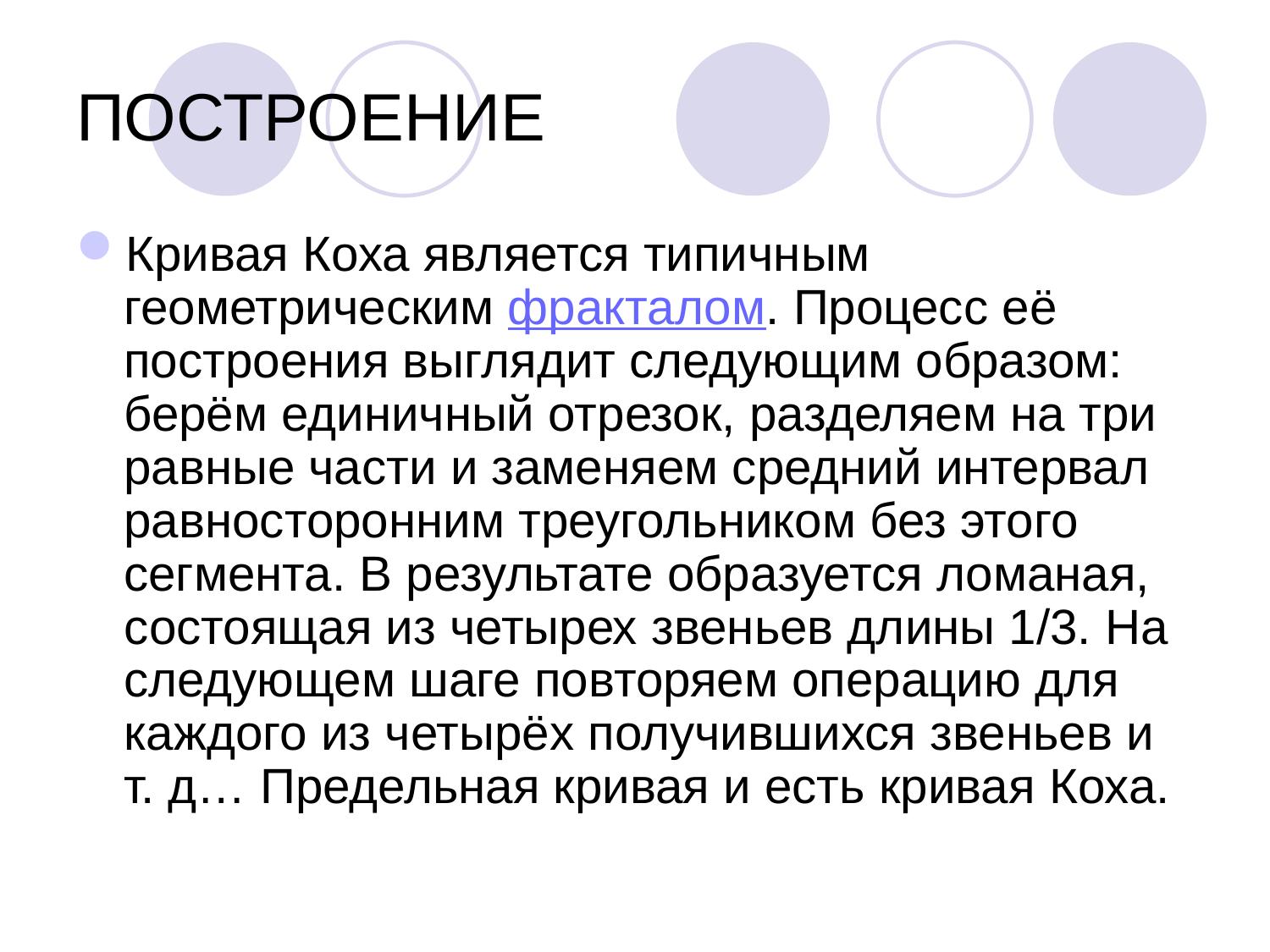

ПОСТРОЕНИЕ
Кривая Коха является типичным геометрическим фракталом. Процесс её построения выглядит следующим образом: берём единичный отрезок, разделяем на три равные части и заменяем средний интервал равносторонним треугольником без этого сегмента. В результате образуется ломаная, состоящая из четырех звеньев длины 1/3. На следующем шаге повторяем операцию для каждого из четырёх получившихся звеньев и т. д… Предельная кривая и есть кривая Коха.